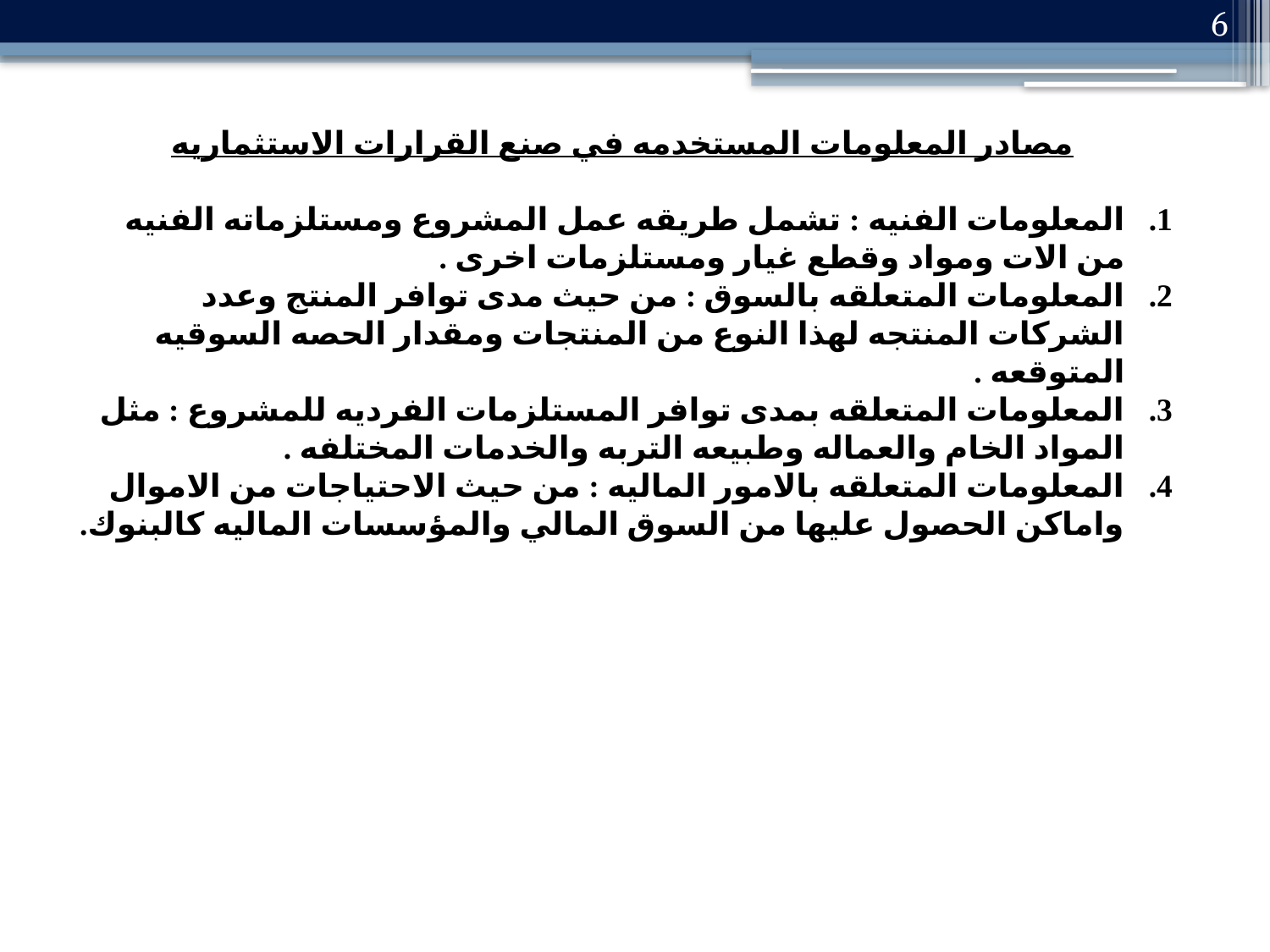

6
مصادر المعلومات المستخدمه في صنع القرارات الاستثماريه

المعلومات الفنيه : تشمل طريقه عمل المشروع ومستلزماته الفنيه من الات ومواد وقطع غيار ومستلزمات اخرى .
المعلومات المتعلقه بالسوق : من حيث مدى توافر المنتج وعدد الشركات المنتجه لهذا النوع من المنتجات ومقدار الحصه السوقيه المتوقعه .
المعلومات المتعلقه بمدى توافر المستلزمات الفرديه للمشروع : مثل المواد الخام والعماله وطبيعه التربه والخدمات المختلفه .
المعلومات المتعلقه بالامور الماليه : من حيث الاحتياجات من الاموال واماكن الحصول عليها من السوق المالي والمؤسسات الماليه كالبنوك.